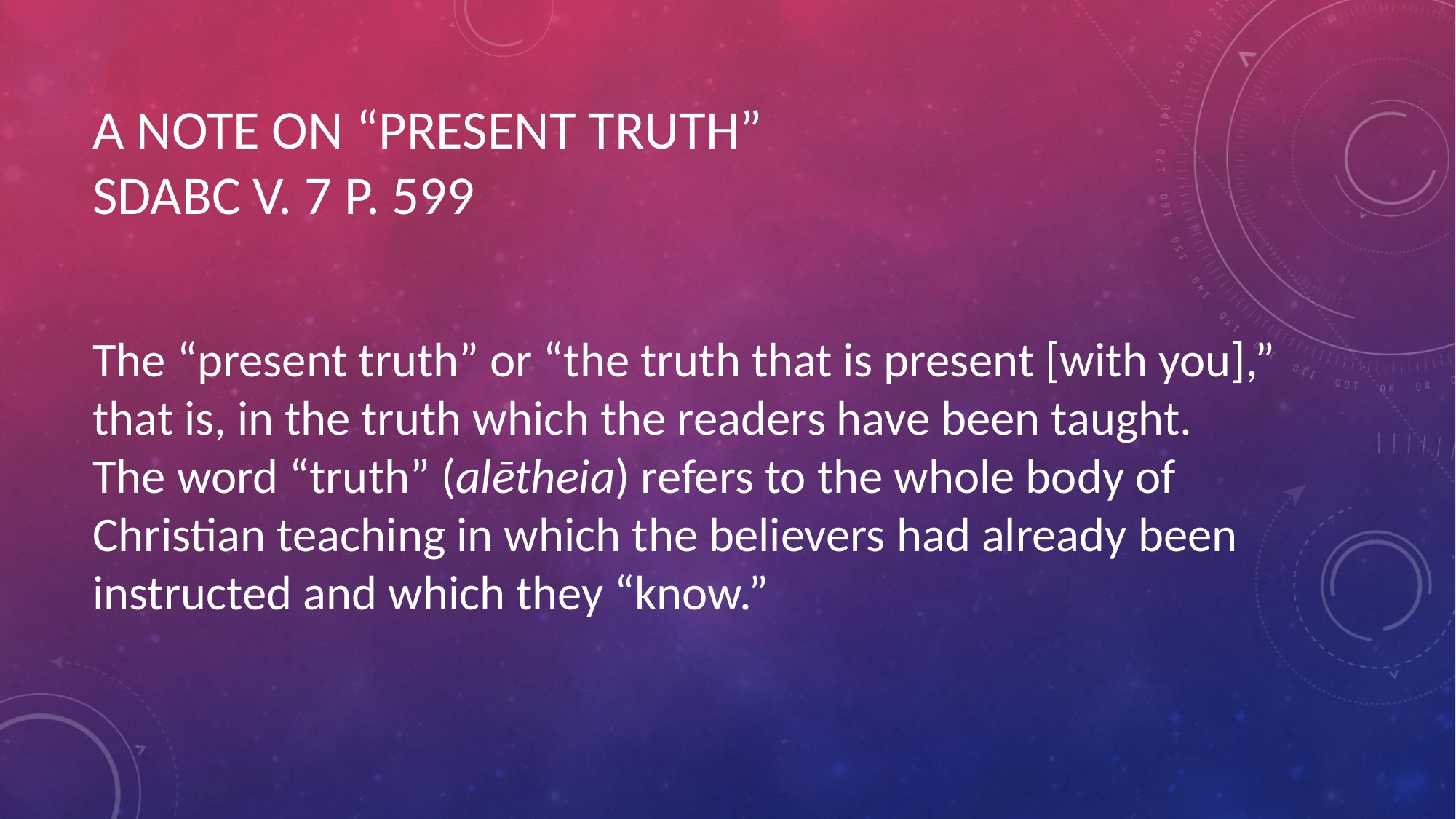

# A Note on “Present Truth” SDABC V. 7 p. 599
The “present truth” or “the truth that is present [with you],” that is, in the truth which the readers have been taught.  The word “truth” (alētheia) refers to the whole body of Christian teaching in which the believers had already been instructed and which they “know.”